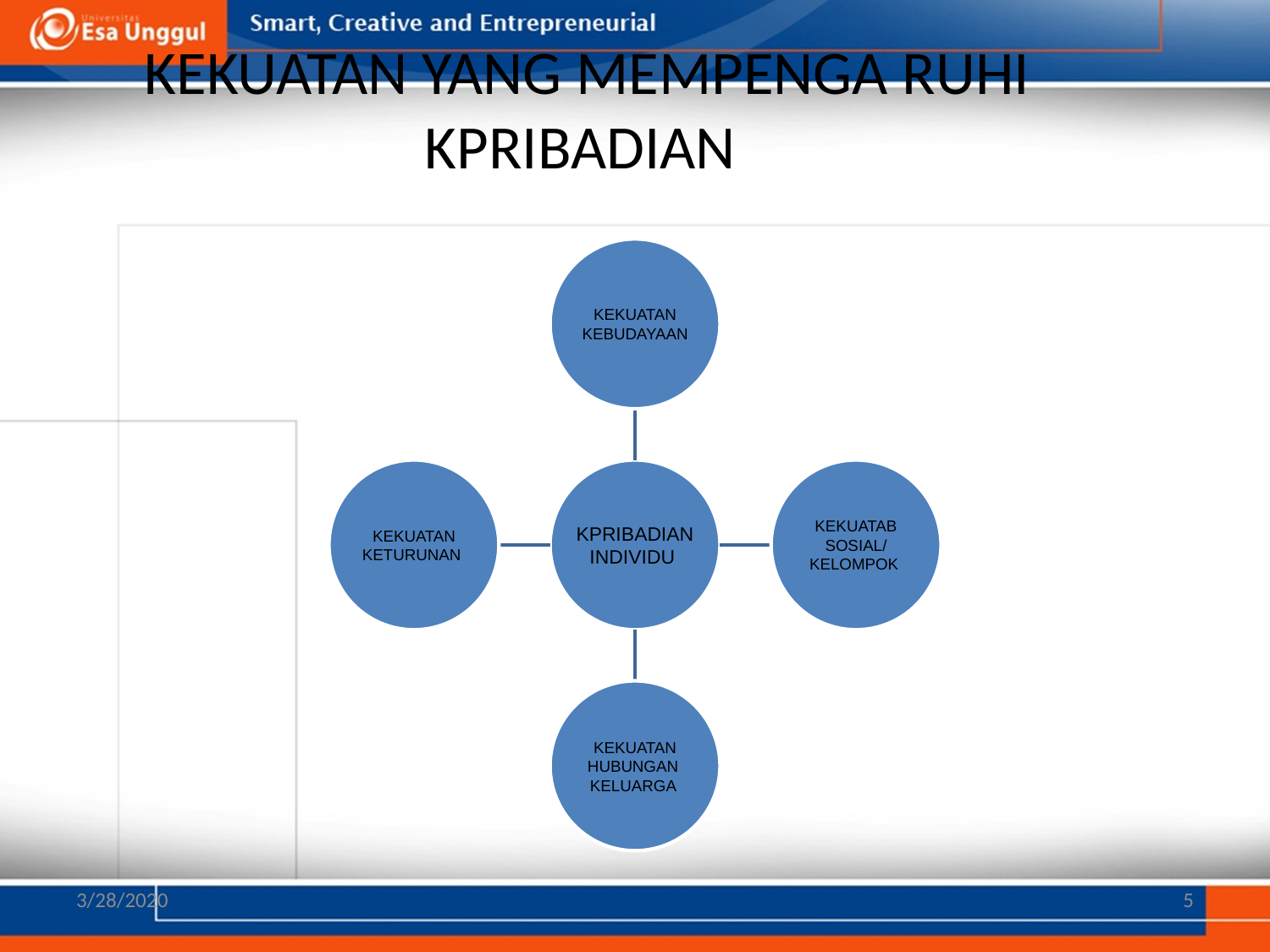

# KEKUATAN YANG MEMPENGA RUHI KPRIBADIAN
KPRIBADIAN
INDIVIDU

KEKUATAN
 KEBUDAYAAN

KEKUATAB SOSIAL/
KELOMPOK

KEKUATAN HUBUNGAN
KELUARGA

KEKUATAN
KETURUNAN
3/28/2020
5